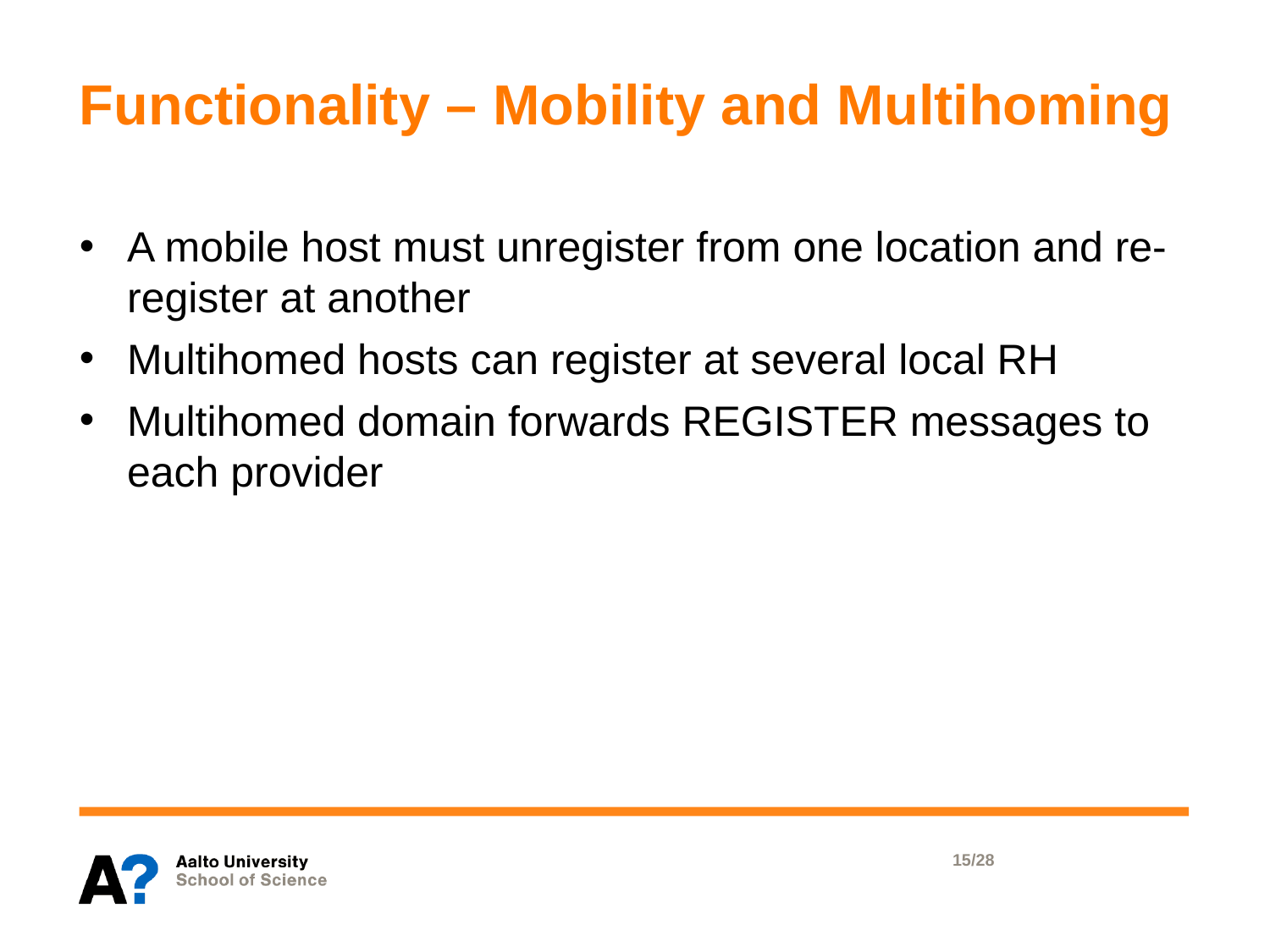

# Functionality – Mobility and Multihoming
A mobile host must unregister from one location and re-register at another
Multihomed hosts can register at several local RH
Multihomed domain forwards REGISTER messages to each provider

15/28